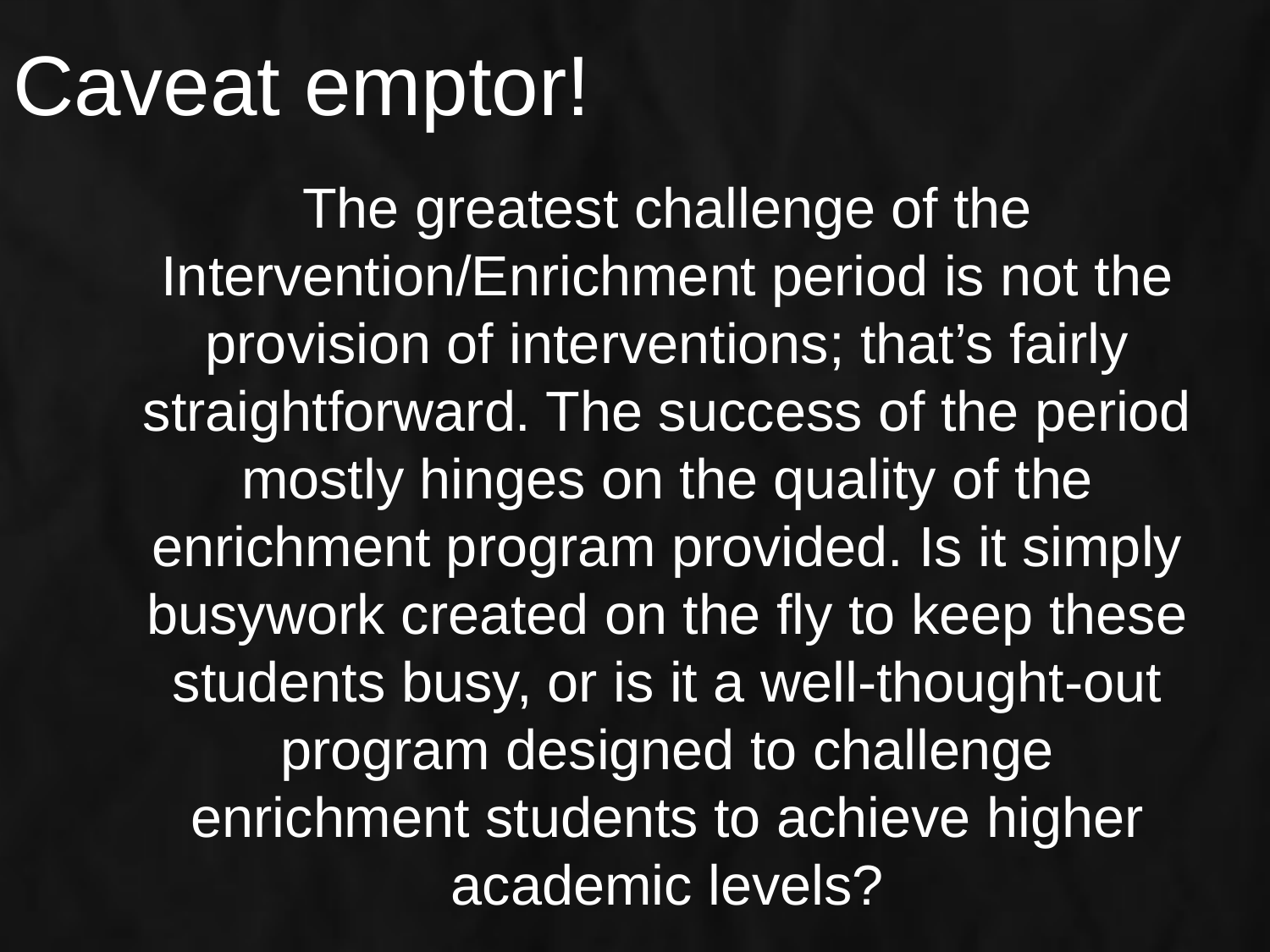

Caveat emptor!
The greatest challenge of the Intervention/Enrichment period is not the provision of interventions; that’s fairly straightforward. The success of the period mostly hinges on the quality of the enrichment program provided. Is it simply busywork created on the fly to keep these students busy, or is it a well-thought-out program designed to challenge enrichment students to achieve higher academic levels?